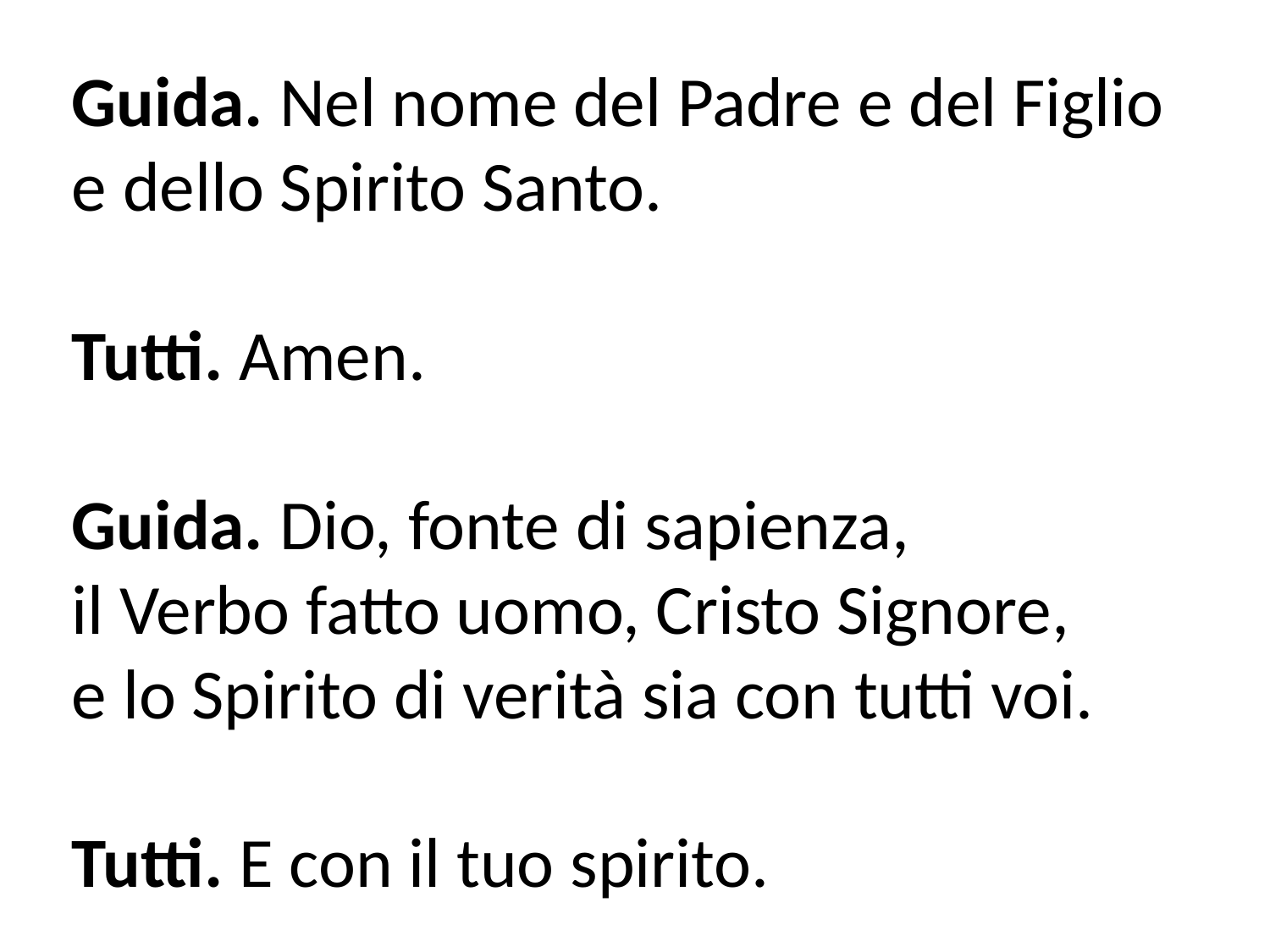

Guida. Nel nome del Padre e del Figlio e dello Spirito Santo.
Tutti. Amen.
Guida. Dio, fonte di sapienza, 
il Verbo fatto uomo, Cristo Signore,
e lo Spirito di verità sia con tutti voi.
Tutti. E con il tuo spirito.